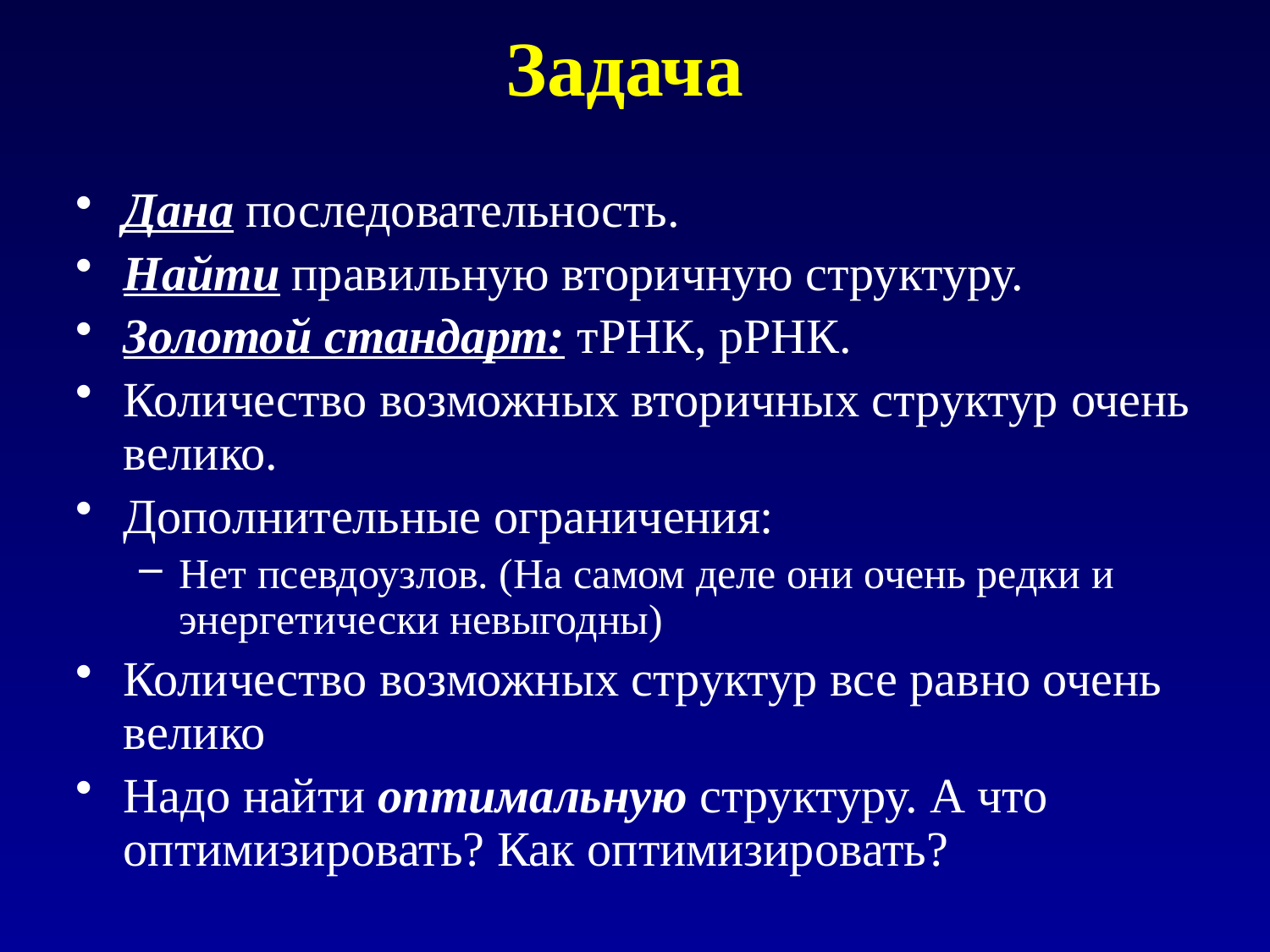

# Задача
Дана последовательность.
Найти правильную вторичную структуру.
Золотой стандарт: тРНК, рРНК.
Количество возможных вторичных структур очень велико.
Дополнительные ограничения:
Нет псевдоузлов. (На самом деле они очень редки и энергетически невыгодны)
Количество возможных структур все равно очень велико
Надо найти оптимальную структуру. А что оптимизировать? Как оптимизировать?